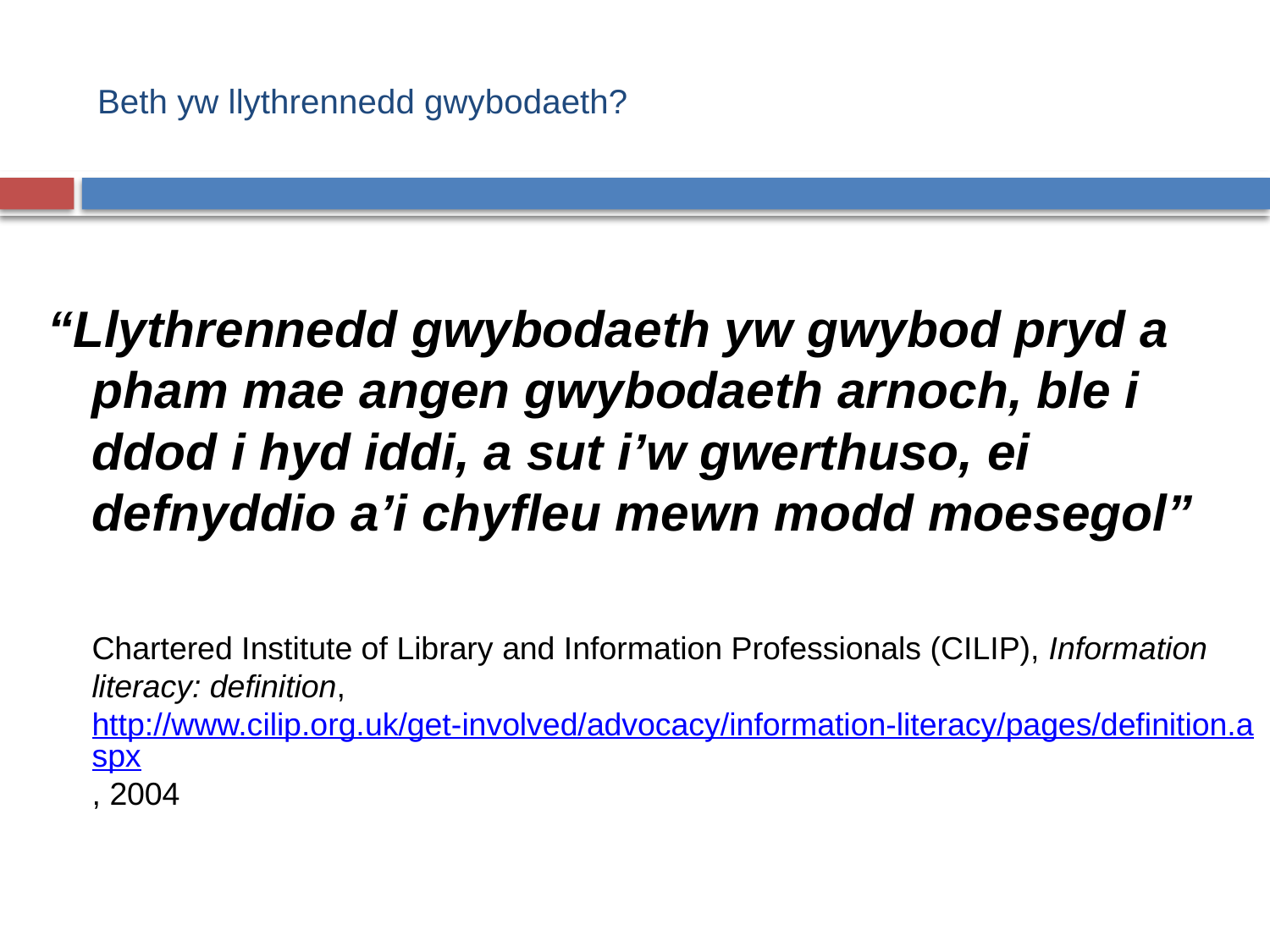

# Beth yw llythrennedd gwybodaeth?

“Llythrennedd gwybodaeth yw gwybod pryd a pham mae angen gwybodaeth arnoch, ble i ddod i hyd iddi, a sut i’w gwerthuso, ei defnyddio a’i chyfleu mewn modd moesegol”

	Chartered Institute of Library and Information Professionals (CILIP), Information literacy: definition, http://www.cilip.org.uk/get-involved/advocacy/information-literacy/pages/definition.aspx, 2004